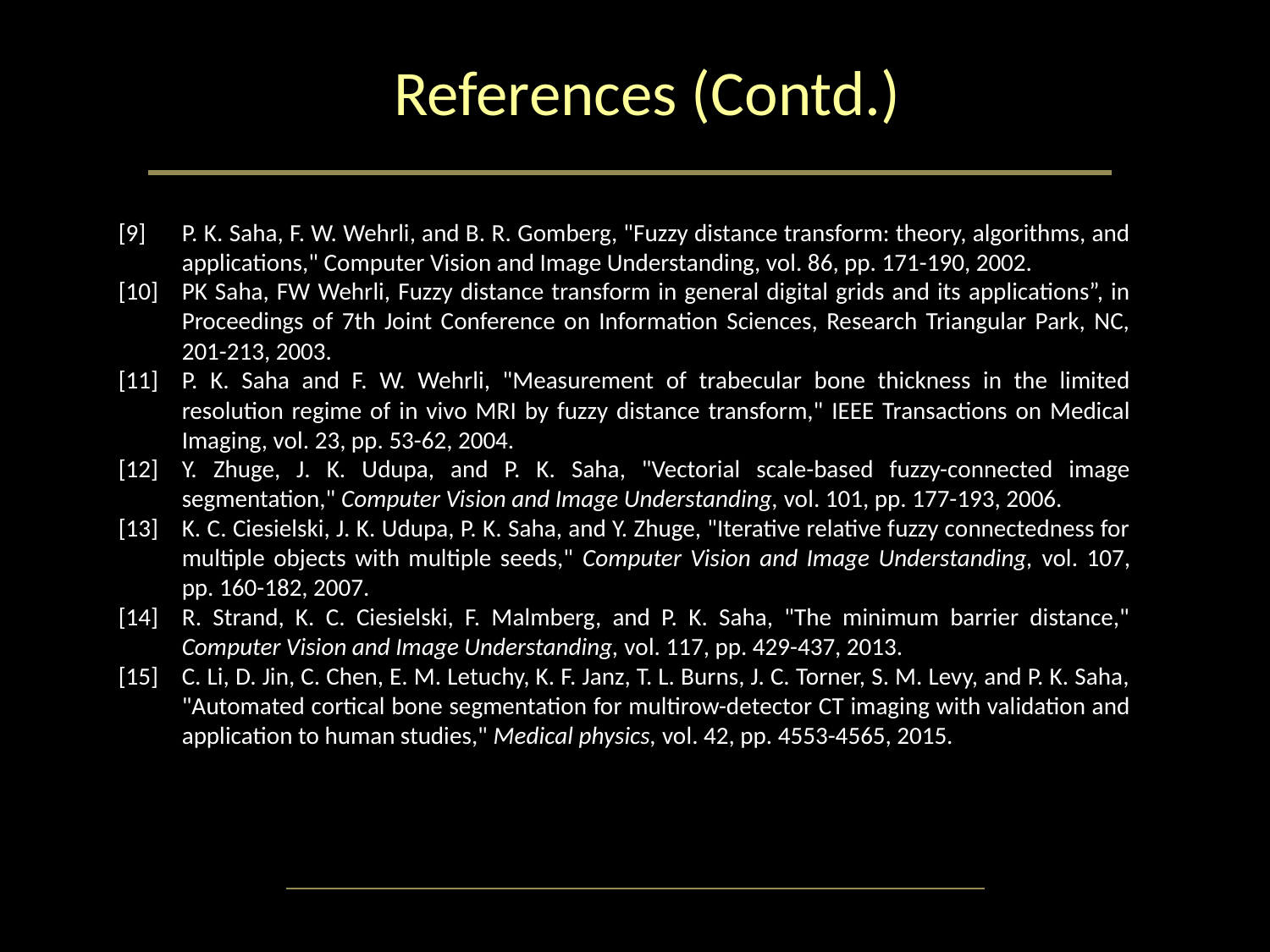

# References (Contd.)
[9]	P. K. Saha, F. W. Wehrli, and B. R. Gomberg, "Fuzzy distance transform: theory, algorithms, and applications," Computer Vision and Image Understanding, vol. 86, pp. 171-190, 2002.
[10]	PK Saha, FW Wehrli, Fuzzy distance transform in general digital grids and its applications”, in Proceedings of 7th Joint Conference on Information Sciences, Research Triangular Park, NC, 201-213, 2003.
[11]	P. K. Saha and F. W. Wehrli, "Measurement of trabecular bone thickness in the limited resolution regime of in vivo MRI by fuzzy distance transform," IEEE Transactions on Medical Imaging, vol. 23, pp. 53-62, 2004.
[12]	Y. Zhuge, J. K. Udupa, and P. K. Saha, "Vectorial scale-based fuzzy-connected image segmentation," Computer Vision and Image Understanding, vol. 101, pp. 177-193, 2006.
[13]	K. C. Ciesielski, J. K. Udupa, P. K. Saha, and Y. Zhuge, "Iterative relative fuzzy connectedness for multiple objects with multiple seeds," Computer Vision and Image Understanding, vol. 107, pp. 160-182, 2007.
[14]	R. Strand, K. C. Ciesielski, F. Malmberg, and P. K. Saha, "The minimum barrier distance," Computer Vision and Image Understanding, vol. 117, pp. 429-437, 2013.
[15]	C. Li, D. Jin, C. Chen, E. M. Letuchy, K. F. Janz, T. L. Burns, J. C. Torner, S. M. Levy, and P. K. Saha, "Automated cortical bone segmentation for multirow-detector CT imaging with validation and application to human studies," Medical physics, vol. 42, pp. 4553-4565, 2015.